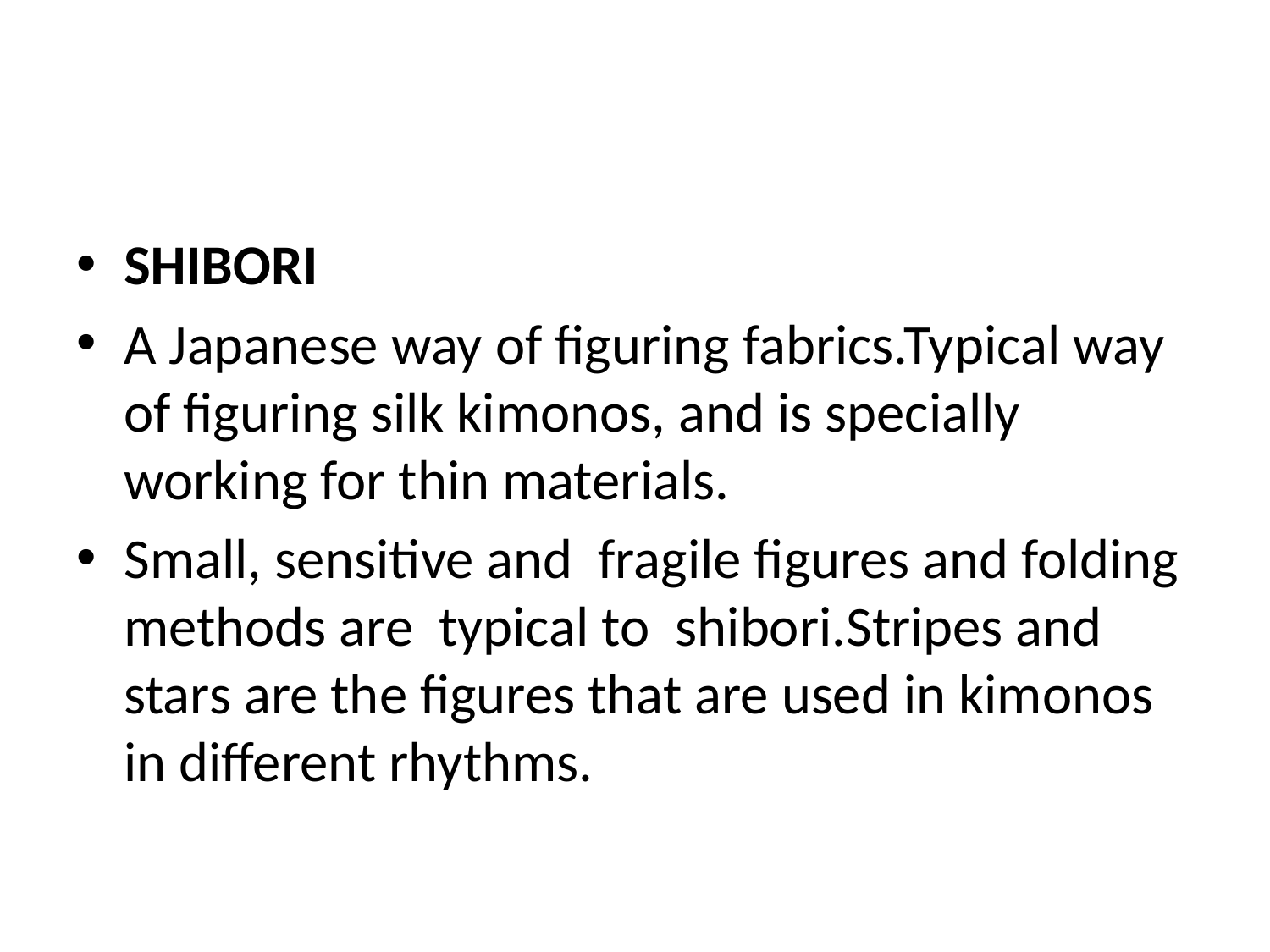

#
SHIBORI
A Japanese way of figuring fabrics.Typical way of figuring silk kimonos, and is specially working for thin materials.
Small, sensitive and  fragile figures and folding methods are  typical to  shibori.Stripes and stars are the figures that are used in kimonos in different rhythms.